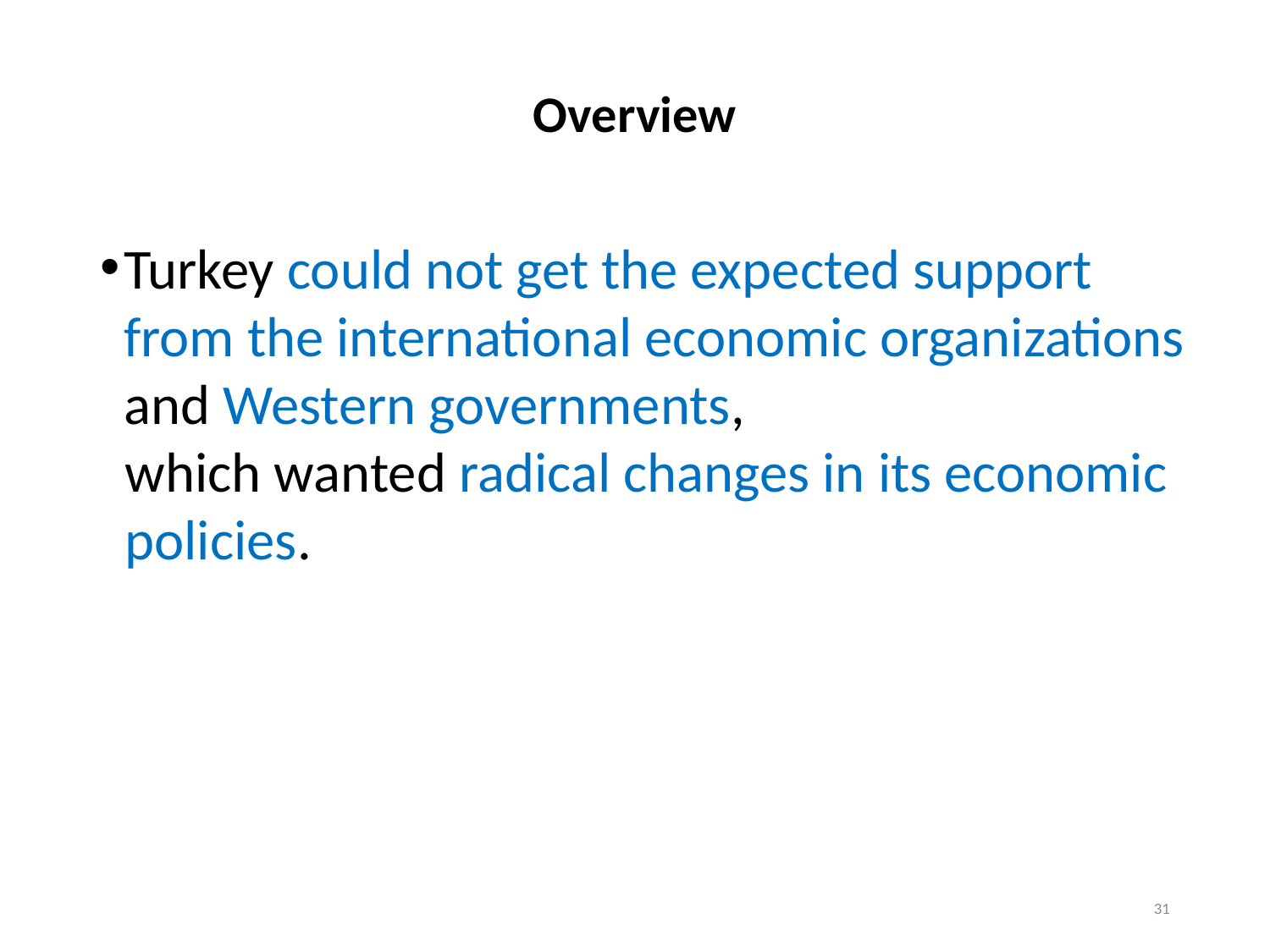

# Overview
Turkey could not get the expected support from the international economic organizations and Western governments,
which wanted radical changes in its economic policies.

31